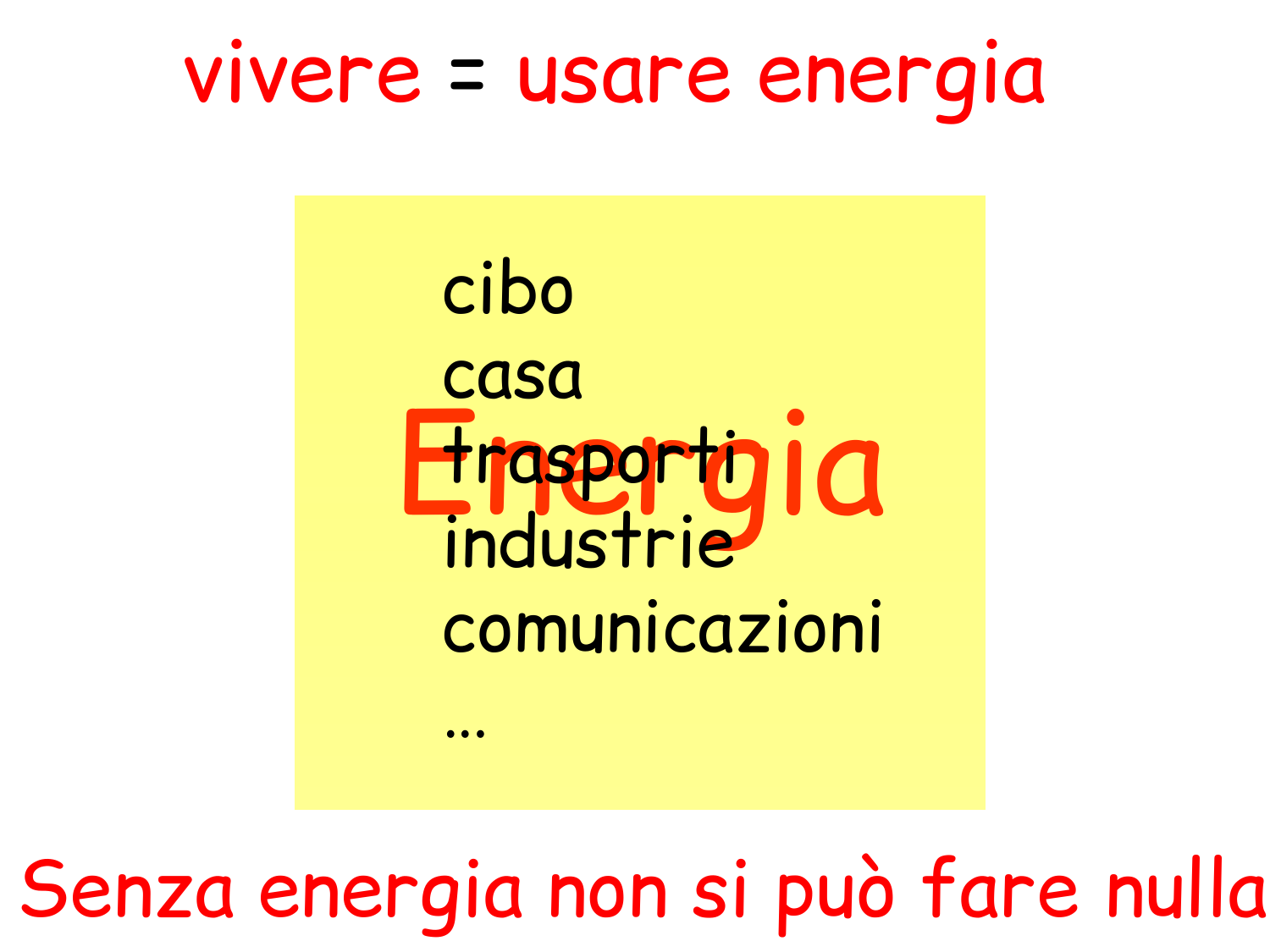

vivere = usare energia

Energia

cibo
casa
trasporti
industrie
comunicazioni
…
Senza energia non si può fare nulla